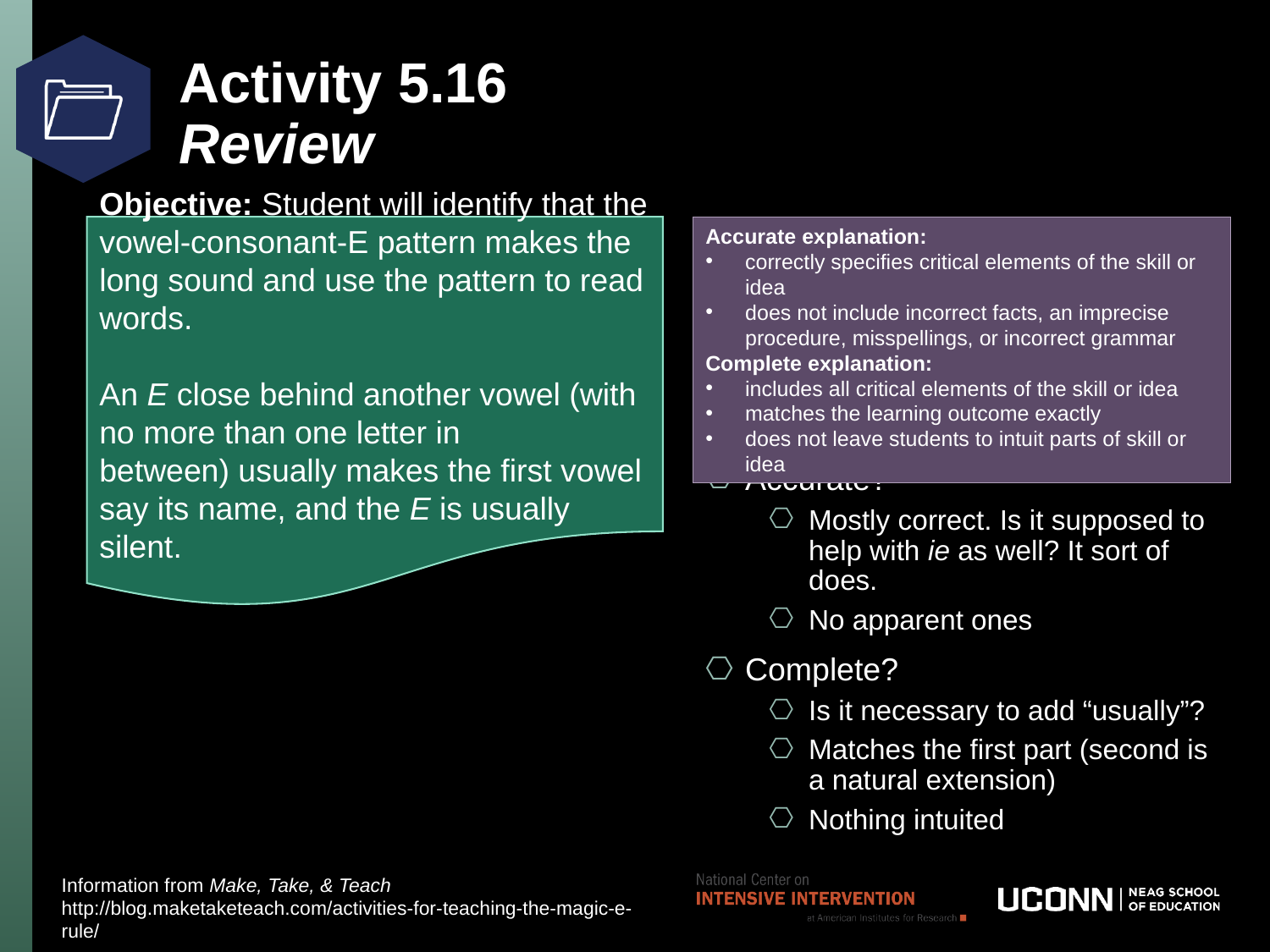

# Activity 5.16 Review
Objective: Student will identify that the vowel-consonant-E pattern makes the long sound and use the pattern to read words.

An E close behind another vowel (with no more than one letter in between) usually makes the first vowel say its name, and the E is usually silent.
Accurate explanation:
correctly specifies critical elements of the skill or idea
does not include incorrect facts, an imprecise procedure, misspellings, or incorrect grammar
Complete explanation:
includes all critical elements of the skill or idea
matches the learning outcome exactly
does not leave students to intuit parts of skill or idea
Accurate?
Mostly correct. Is it supposed to help with ie as well? It sort of does.
No apparent ones
Complete?
Is it necessary to add “usually”?
Matches the first part (second is a natural extension)
Nothing intuited
Information from Make, Take, & Teach
http://blog.maketaketeach.com/activities-for-teaching-the-magic-e-rule/